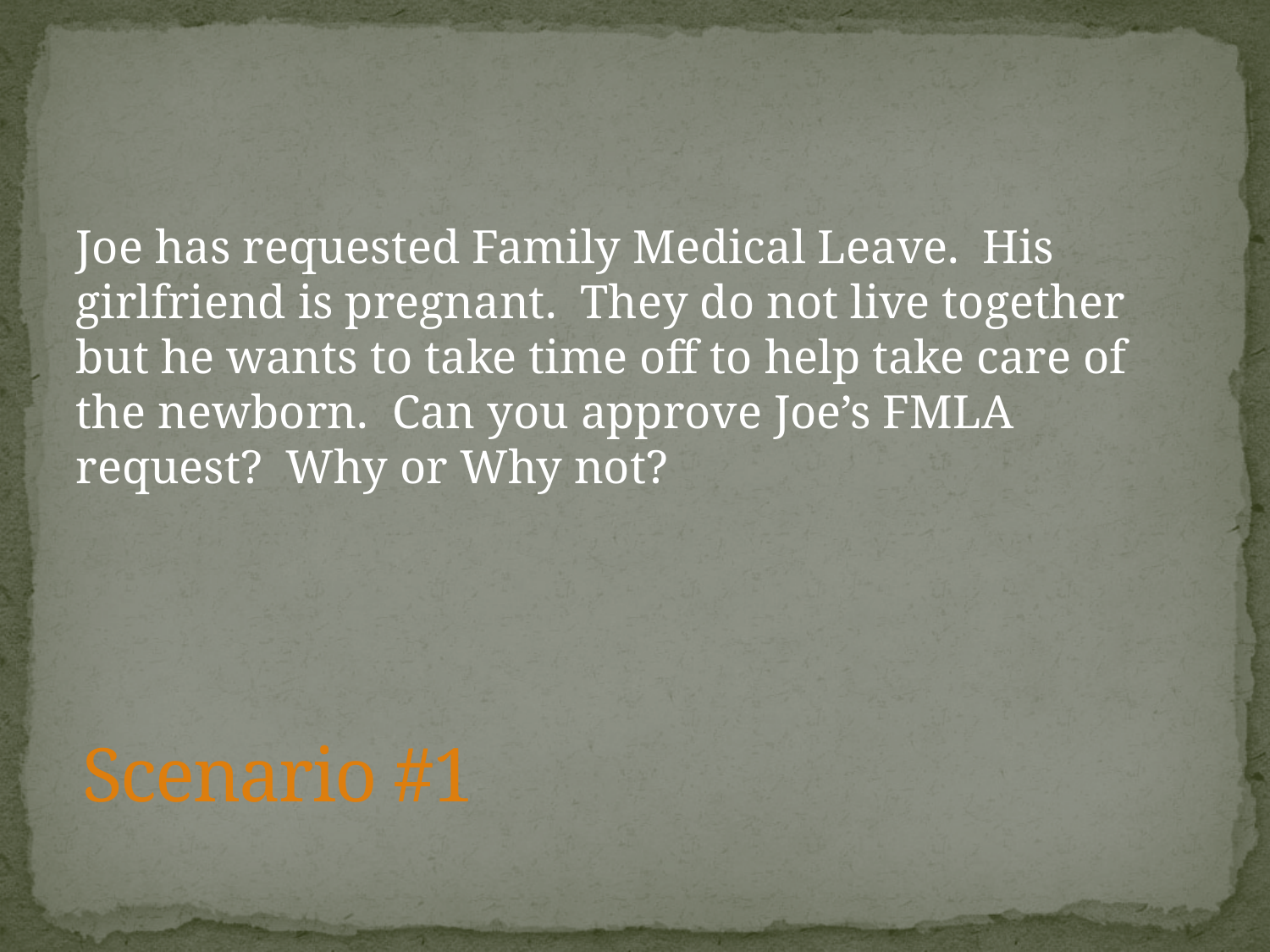

Joe has requested Family Medical Leave.  His girlfriend is pregnant.  They do not live together but he wants to take time off to help take care of the newborn.  Can you approve Joe’s FMLA request?  Why or Why not?
# Scenario #1